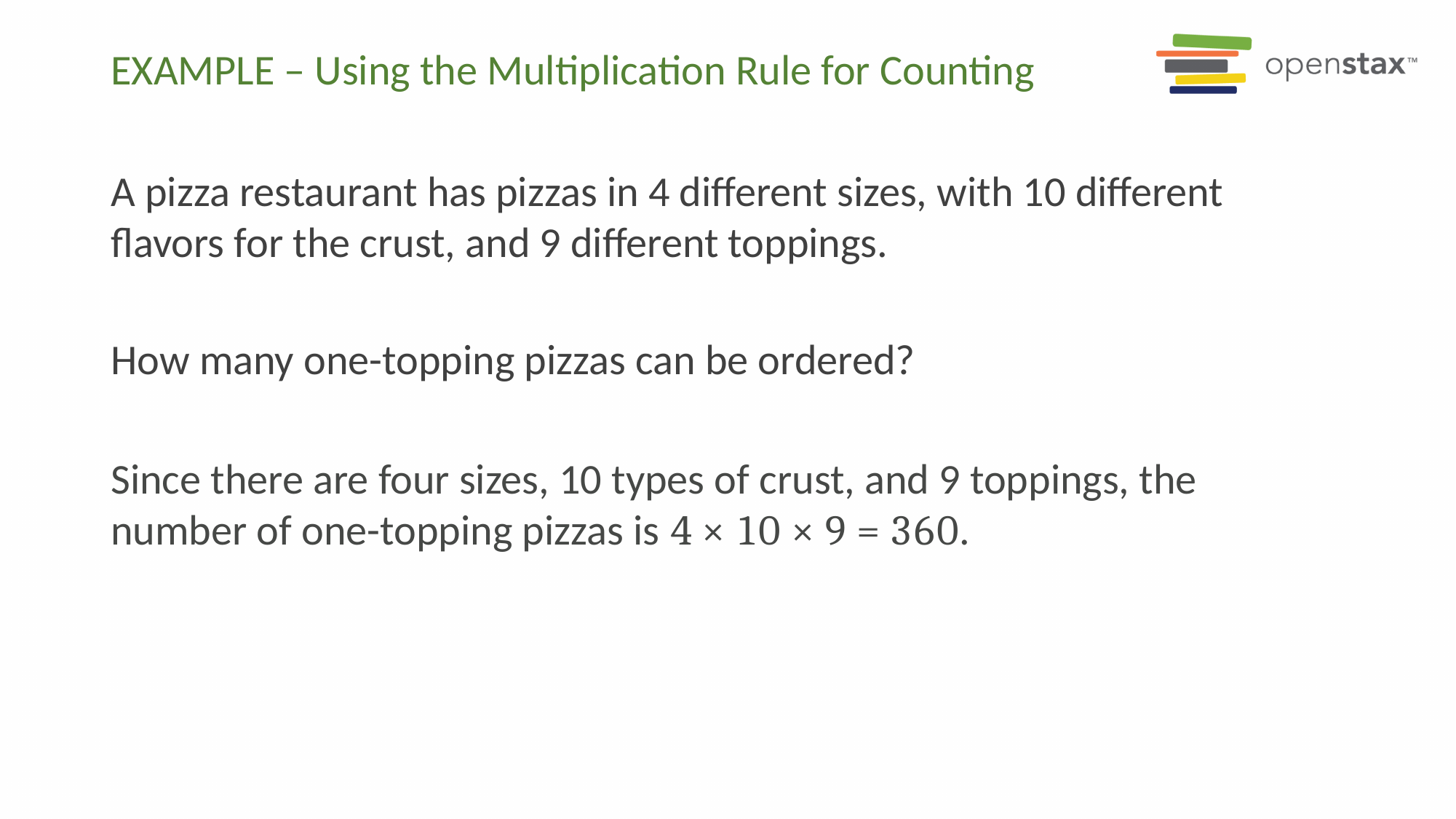

# EXAMPLE – Using the Multiplication Rule for Counting
A pizza restaurant has pizzas in 4 different sizes, with 10 different flavors for the crust, and 9 different toppings.
How many one-topping pizzas can be ordered?
Since there are four sizes, 10 types of crust, and 9 toppings, the number of one-topping pizzas is 4 × 10 × 9 = 360.